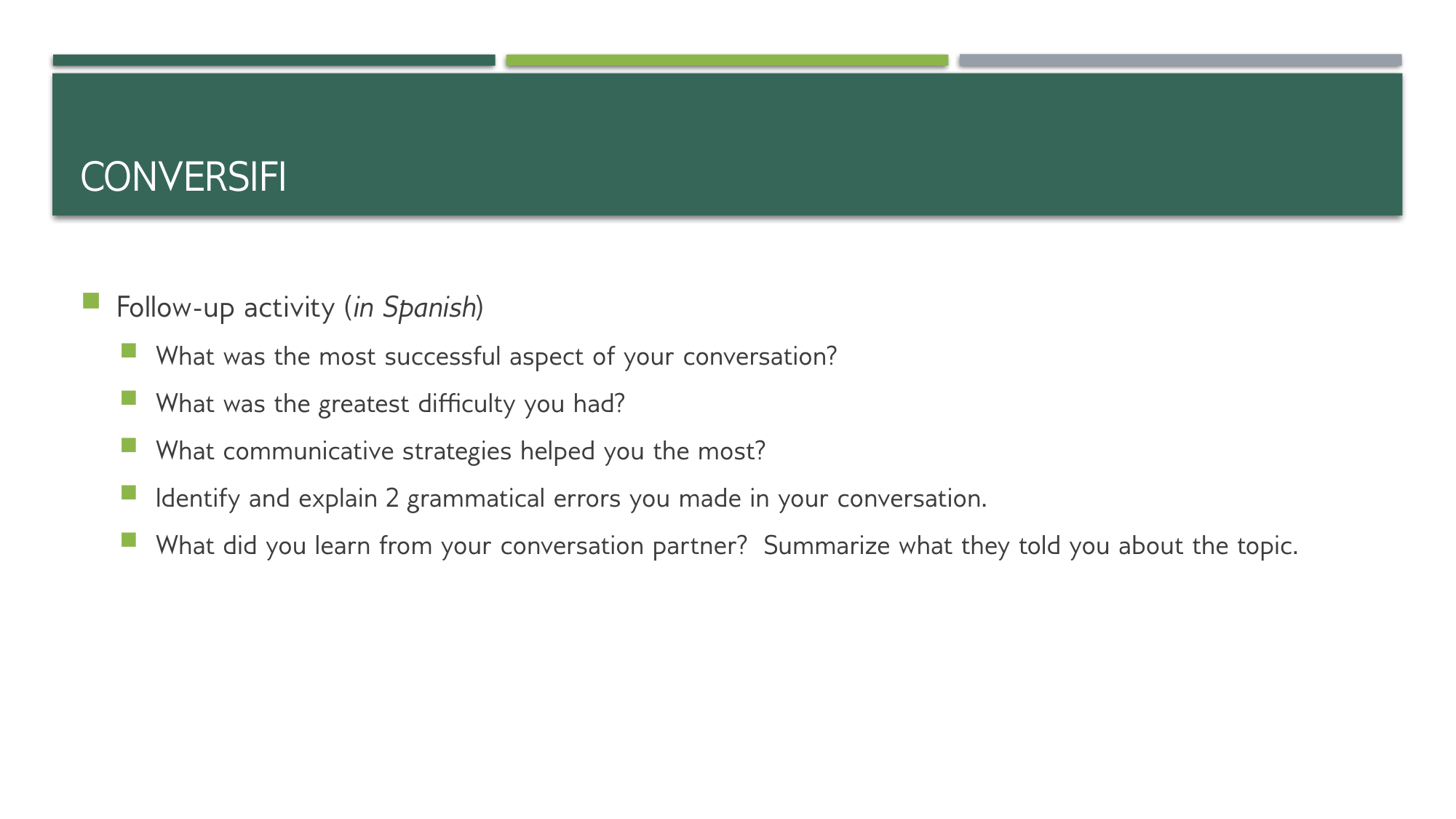

# conversifi
Follow-up activity (in Spanish)
What was the most successful aspect of your conversation?
What was the greatest difficulty you had?
What communicative strategies helped you the most?
Identify and explain 2 grammatical errors you made in your conversation.
What did you learn from your conversation partner?  Summarize what they told you about the topic.